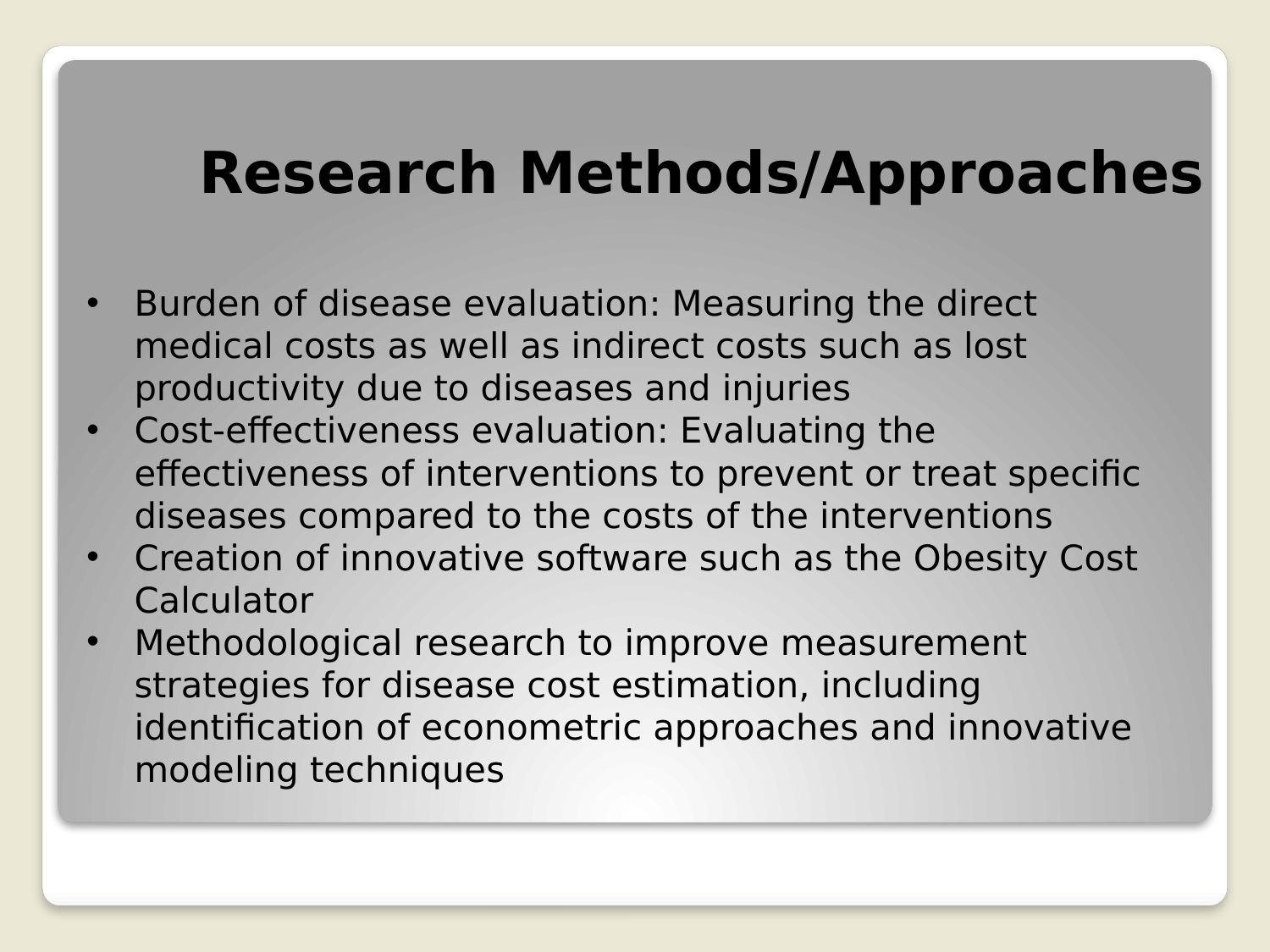

# Research Methods/Approaches
Burden of disease evaluation: Measuring the direct medical costs as well as indirect costs such as lost productivity due to diseases and injuries
Cost-effectiveness evaluation: Evaluating the effectiveness of interventions to prevent or treat specific diseases compared to the costs of the interventions
Creation of innovative software such as the Obesity Cost Calculator
Methodological research to improve measurement strategies for disease cost estimation, including identification of econometric approaches and innovative modeling techniques